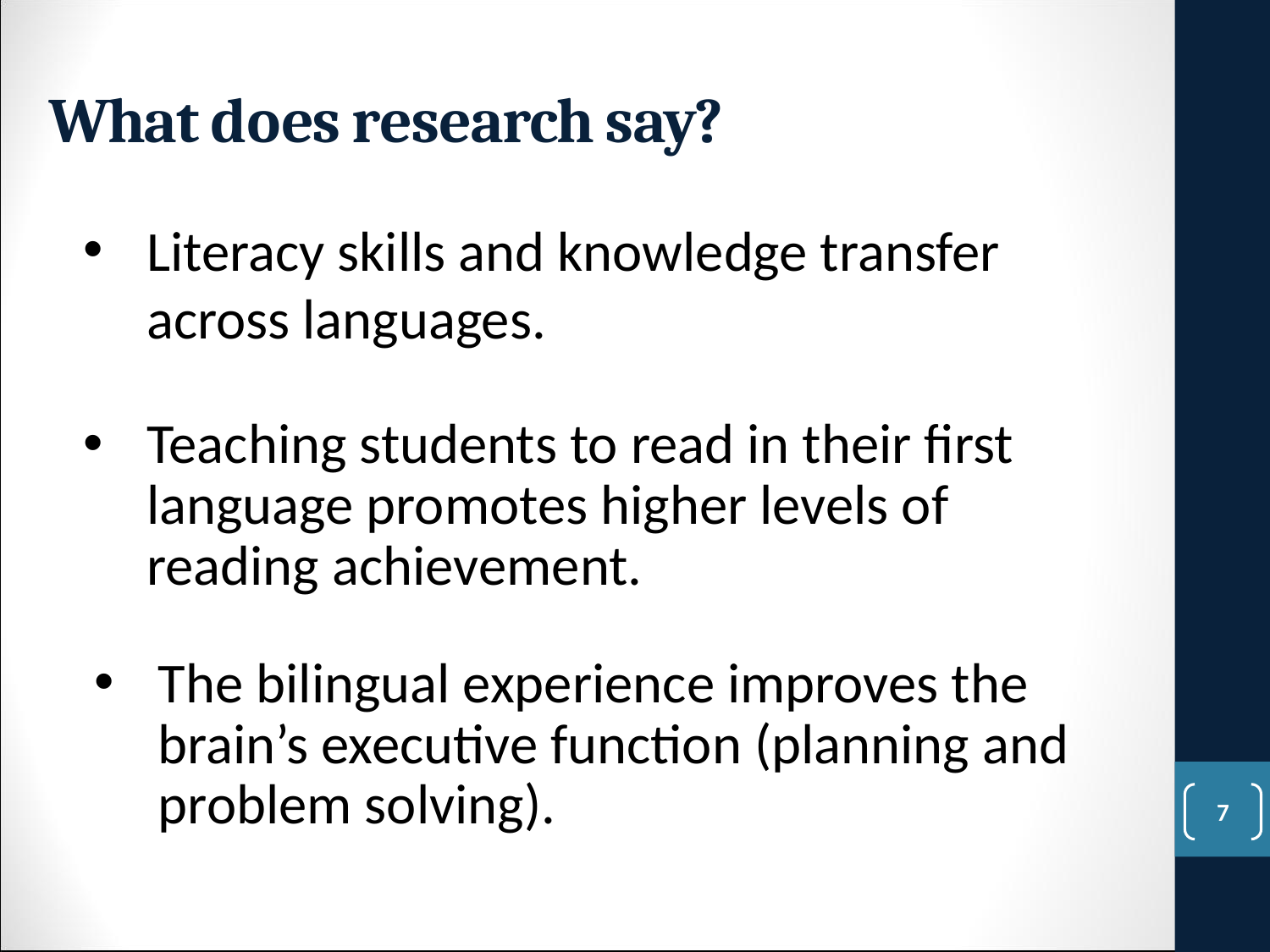

# What does research say?
Literacy skills and knowledge transfer across languages.

Teaching students to read in their first language promotes higher levels of reading achievement.

The bilingual experience improves the brain’s executive function (planning and problem solving).

7